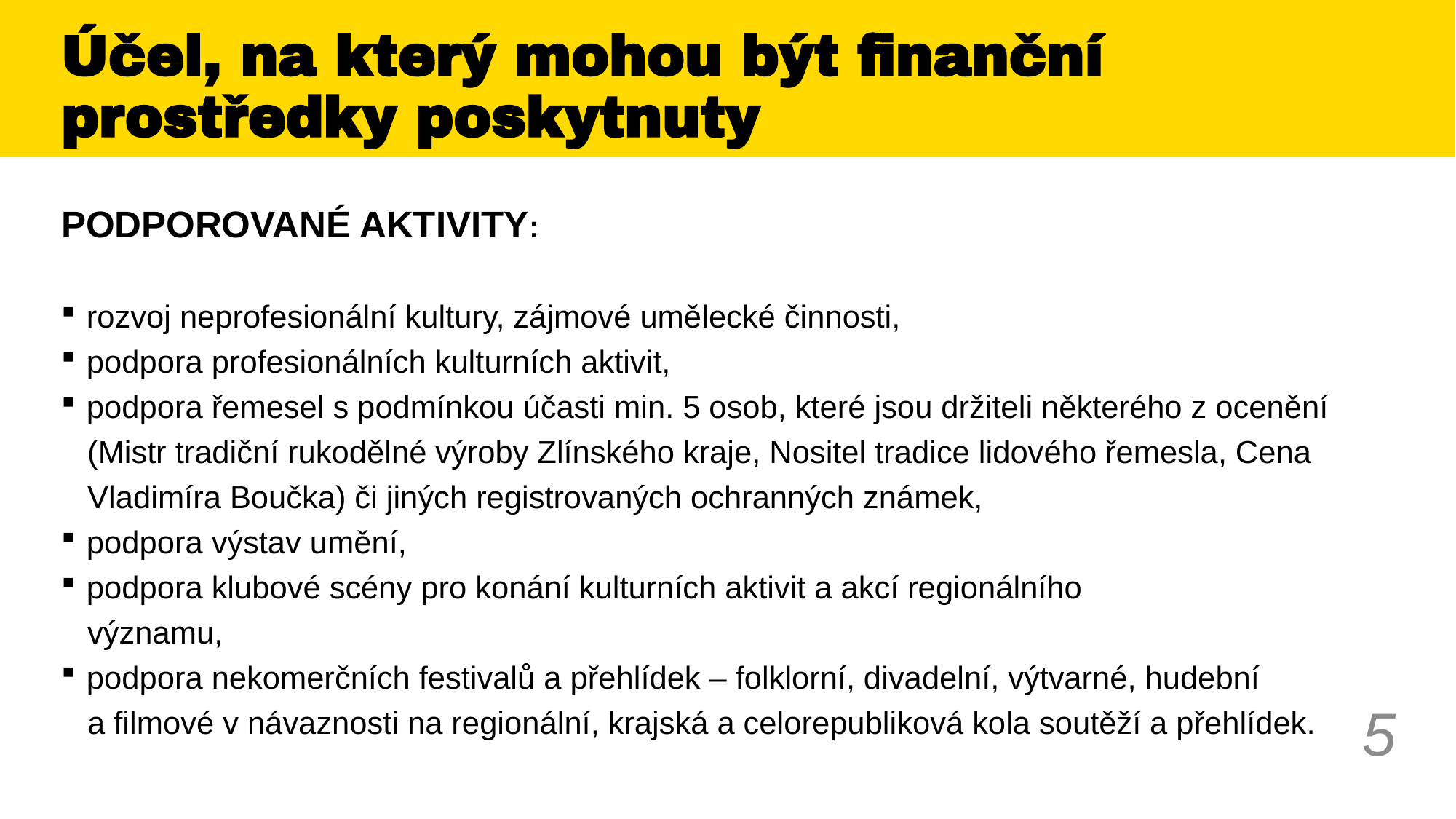

# Účel, na který mohou být finanční prostředky poskytnuty
PODPOROVANÉ AKTIVITY:

rozvoj neprofesionální kultury, zájmové umělecké činnosti,
podpora profesionálních kulturních aktivit,
podpora řemesel s podmínkou účasti min. 5 osob, které jsou držiteli některého z ocenění
   (Mistr tradiční rukodělné výroby Zlínského kraje, Nositel tradice lidového řemesla, Cena
   Vladimíra Boučka) či jiných registrovaných ochranných známek,
podpora výstav umění,
podpora klubové scény pro konání kulturních aktivit a akcí regionálního
   významu,
podpora nekomerčních festivalů a přehlídek – folklorní, divadelní, výtvarné, hudební
   a filmové v návaznosti na regionální, krajská a celorepubliková kola soutěží a přehlídek.
5